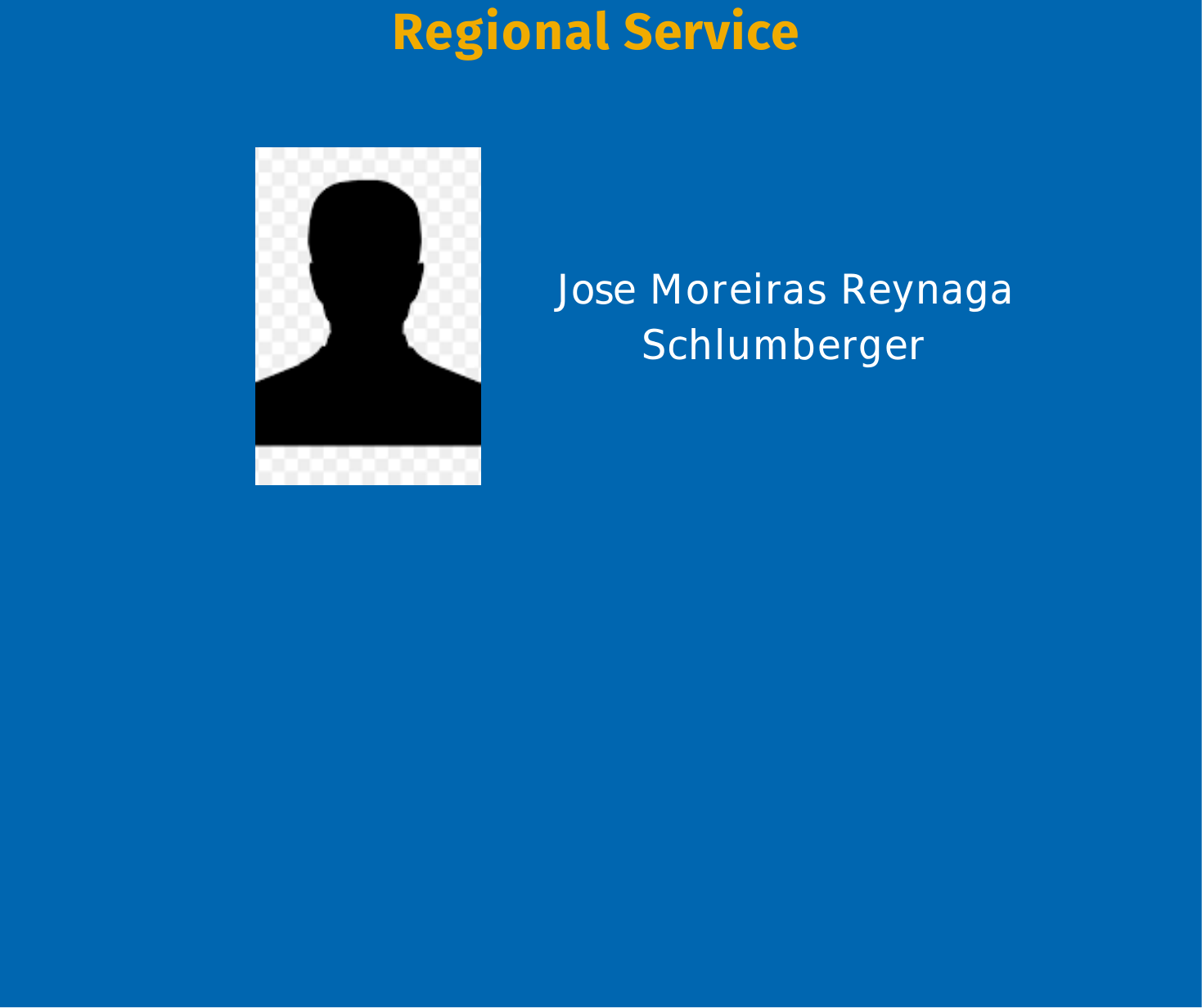

# Regional Service
Jose Moreiras Reynaga Schlumberger